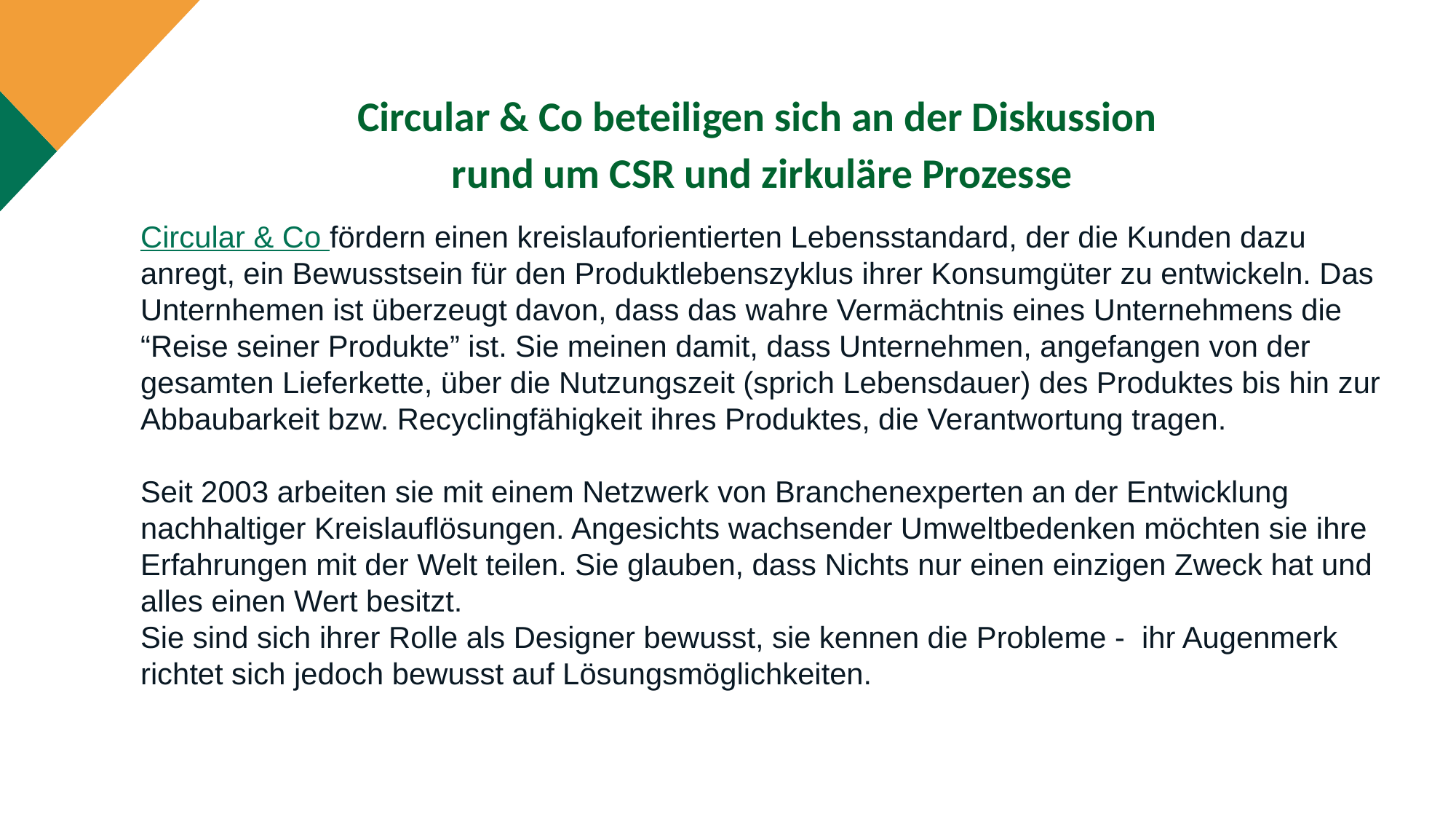

Circular & Co beteiligen sich an der Diskussion
rund um CSR und zirkuläre Prozesse
Circular & Co fördern einen kreislauforientierten Lebensstandard, der die Kunden dazu anregt, ein Bewusstsein für den Produktlebenszyklus ihrer Konsumgüter zu entwickeln. Das Unternhemen ist überzeugt davon, dass das wahre Vermächtnis eines Unternehmens die “Reise seiner Produkte” ist. Sie meinen damit, dass Unternehmen, angefangen von der gesamten Lieferkette, über die Nutzungszeit (sprich Lebensdauer) des Produktes bis hin zur Abbaubarkeit bzw. Recyclingfähigkeit ihres Produktes, die Verantwortung tragen.

Seit 2003 arbeiten sie mit einem Netzwerk von Branchenexperten an der Entwicklung nachhaltiger Kreislauflösungen. Angesichts wachsender Umweltbedenken möchten sie ihre Erfahrungen mit der Welt teilen. Sie glauben, dass Nichts nur einen einzigen Zweck hat und alles einen Wert besitzt.
Sie sind sich ihrer Rolle als Designer bewusst, sie kennen die Probleme -  ihr Augenmerk richtet sich jedoch bewusst auf Lösungsmöglichkeiten.